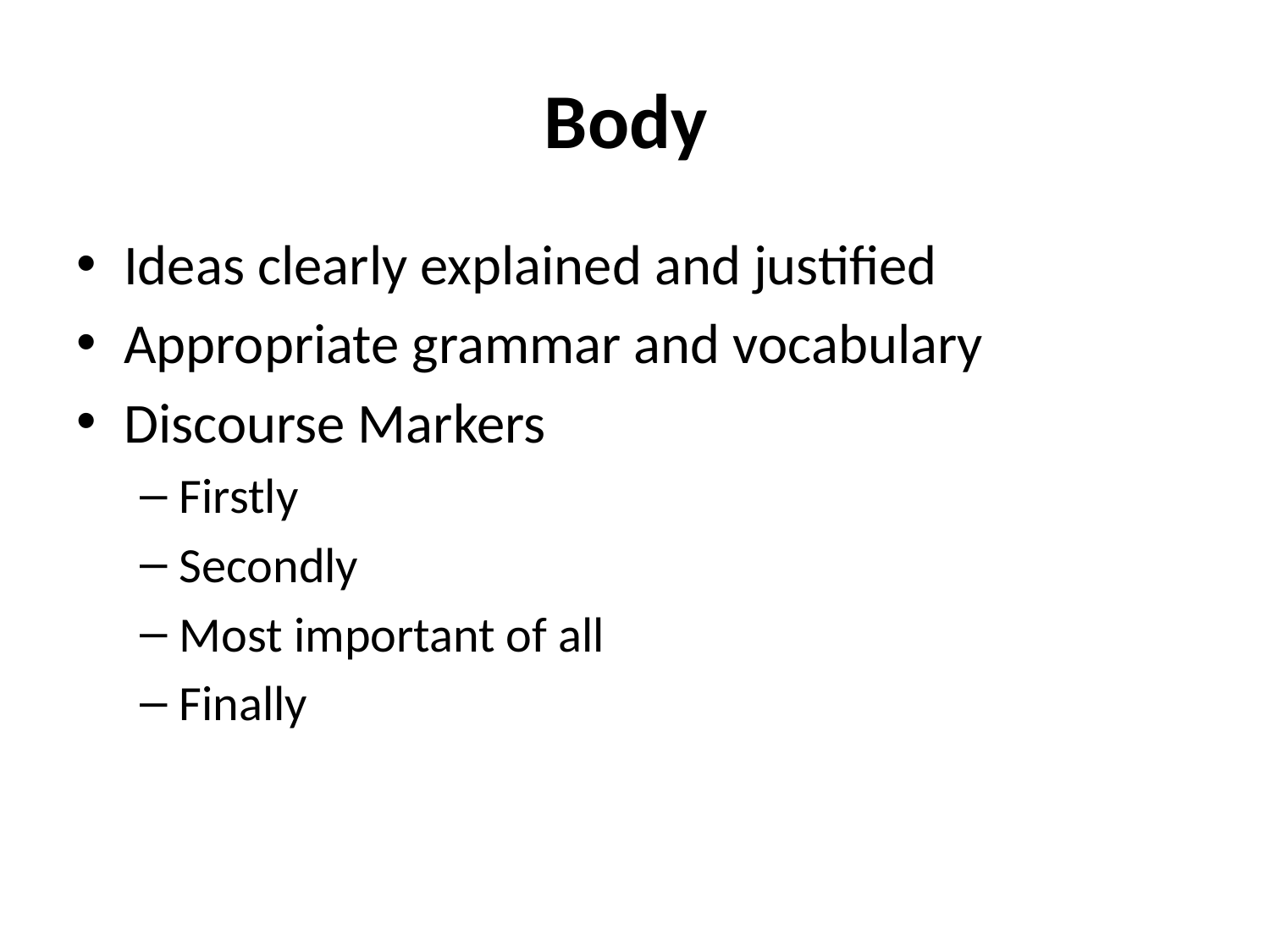

# Body
Ideas clearly explained and justified
Appropriate grammar and vocabulary
Discourse Markers
Firstly
Secondly
Most important of all
Finally